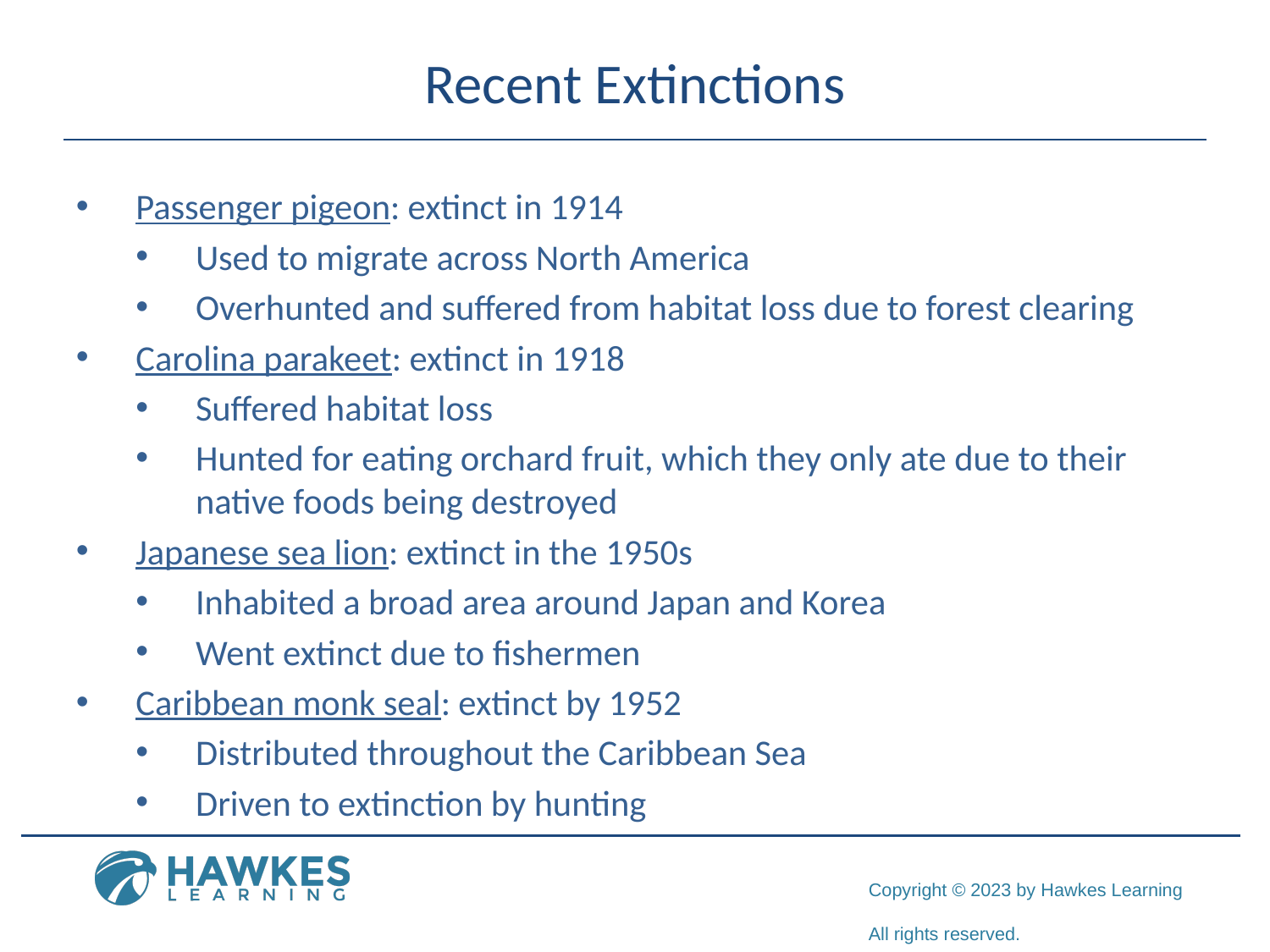

# Recent Extinctions
Passenger pigeon: extinct in 1914
Used to migrate across North America
Overhunted and suffered from habitat loss due to forest clearing
Carolina parakeet: extinct in 1918
Suffered habitat loss
Hunted for eating orchard fruit, which they only ate due to their native foods being destroyed
Japanese sea lion: extinct in the 1950s
Inhabited a broad area around Japan and Korea
Went extinct due to fishermen
Caribbean monk seal: extinct by 1952
Distributed throughout the Caribbean Sea
Driven to extinction by hunting